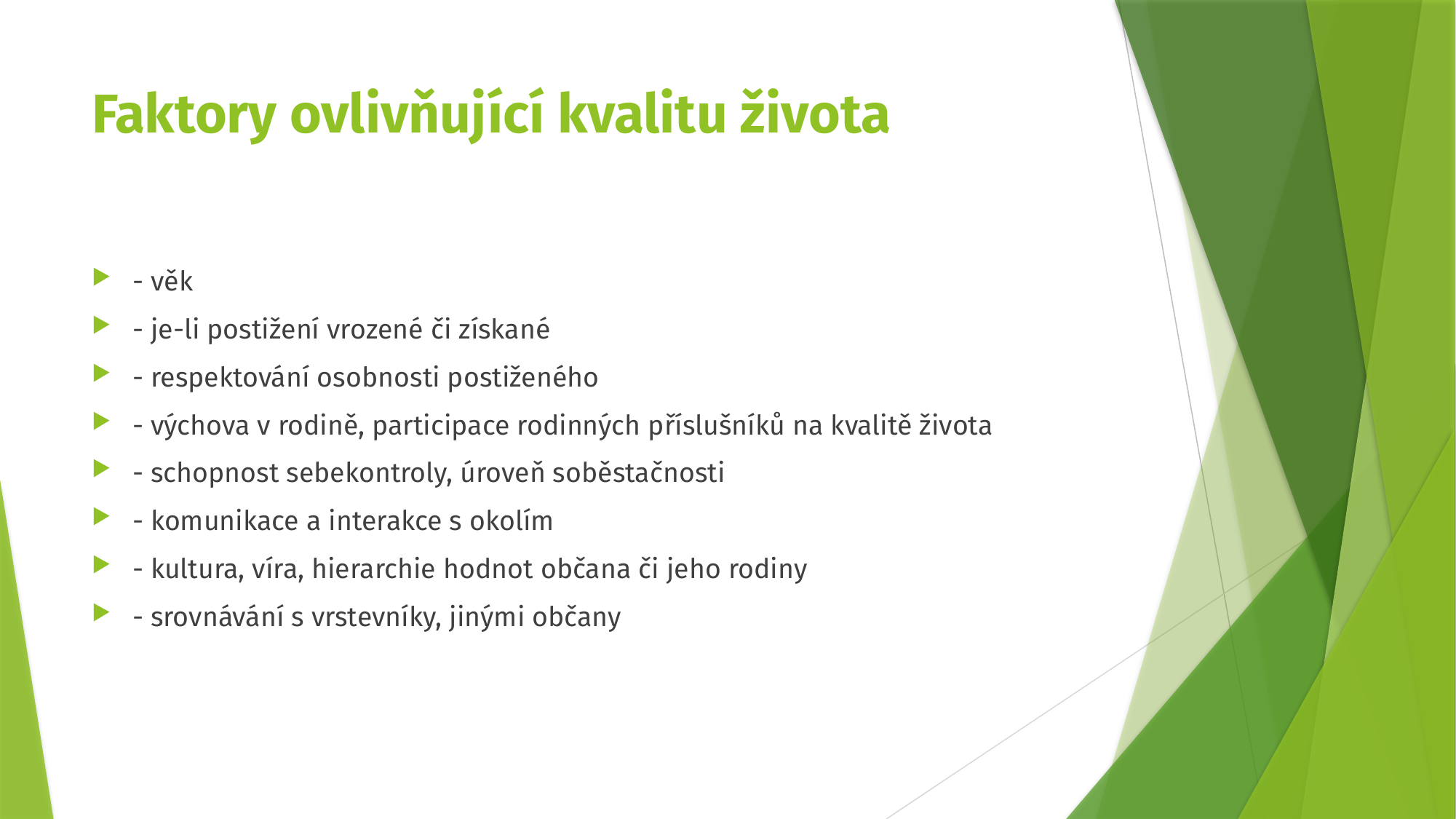

# Faktory ovlivňující kvalitu života
- věk
- je-li postižení vrozené či získané
- respektování osobnosti postiženého
- výchova v rodině, participace rodinných příslušníků na kvalitě života
- schopnost sebekontroly, úroveň soběstačnosti
- komunikace a interakce s okolím
- kultura, víra, hierarchie hodnot občana či jeho rodiny
- srovnávání s vrstevníky, jinými občany